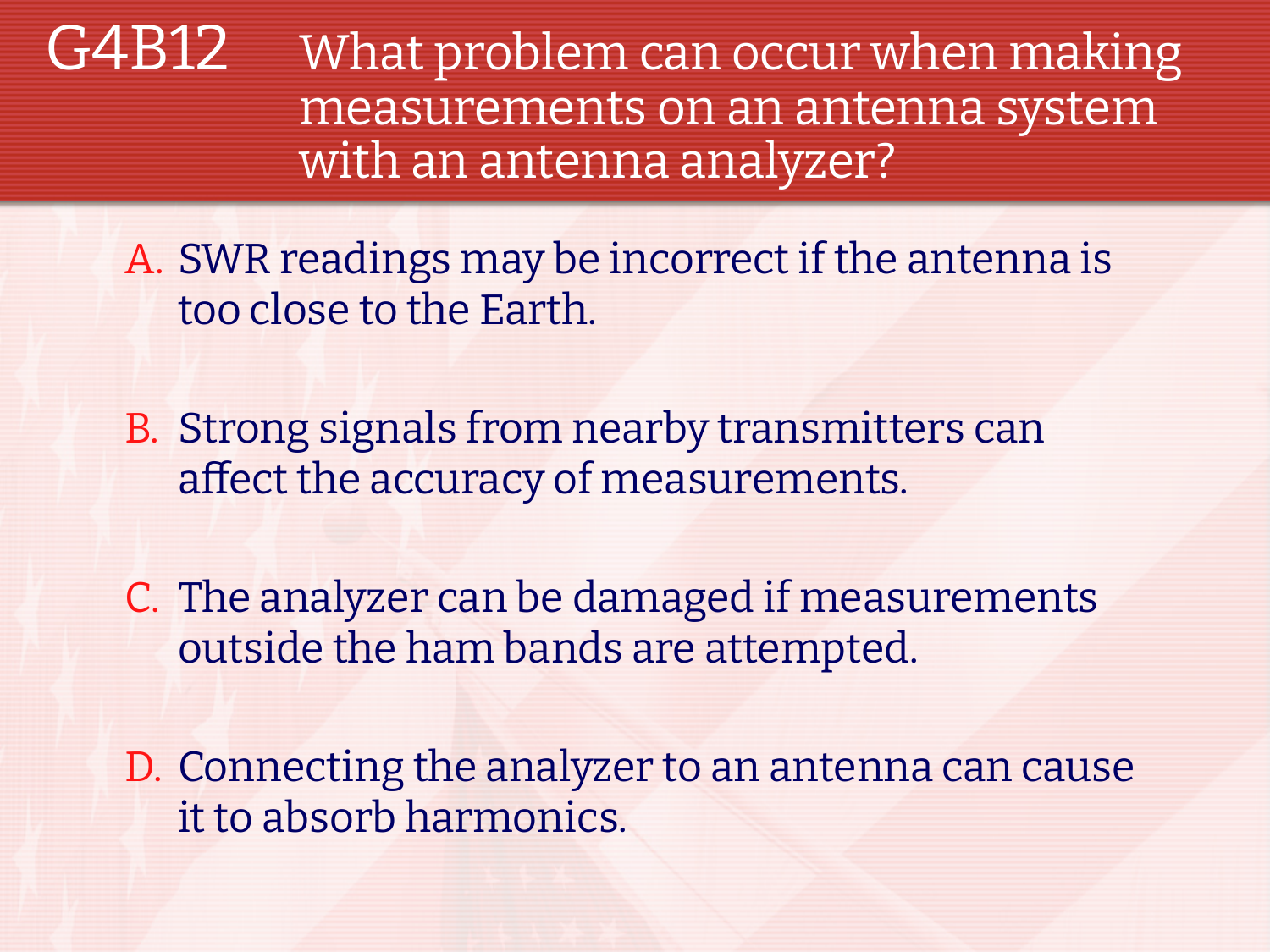

G4B12 	What problem can occur when making 		measurements on an antenna system 			with an antenna analyzer?
SWR readings may be incorrect if the antenna is too close to the Earth.

Strong signals from nearby transmitters can affect the accuracy of measurements.

The analyzer can be damaged if measurements outside the ham bands are attempted.

Connecting the analyzer to an antenna can cause it to absorb harmonics.